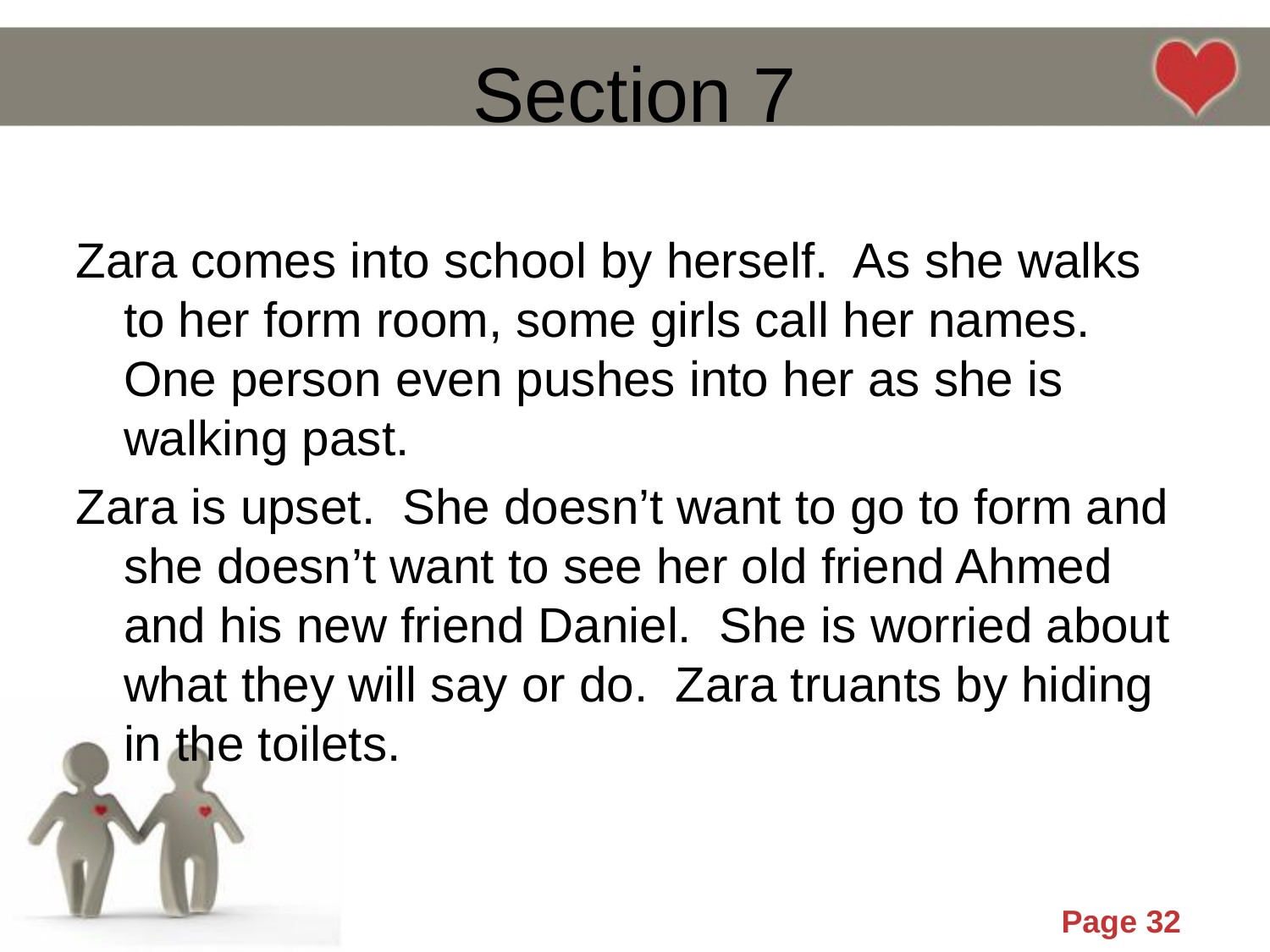

# Section 7
Zara comes into school by herself.  As she walks to her form room, some girls call her names.  One person even pushes into her as she is walking past.
Zara is upset.  She doesn’t want to go to form and she doesn’t want to see her old friend Ahmed and his new friend Daniel.  She is worried about what they will say or do.  Zara truants by hiding in the toilets.